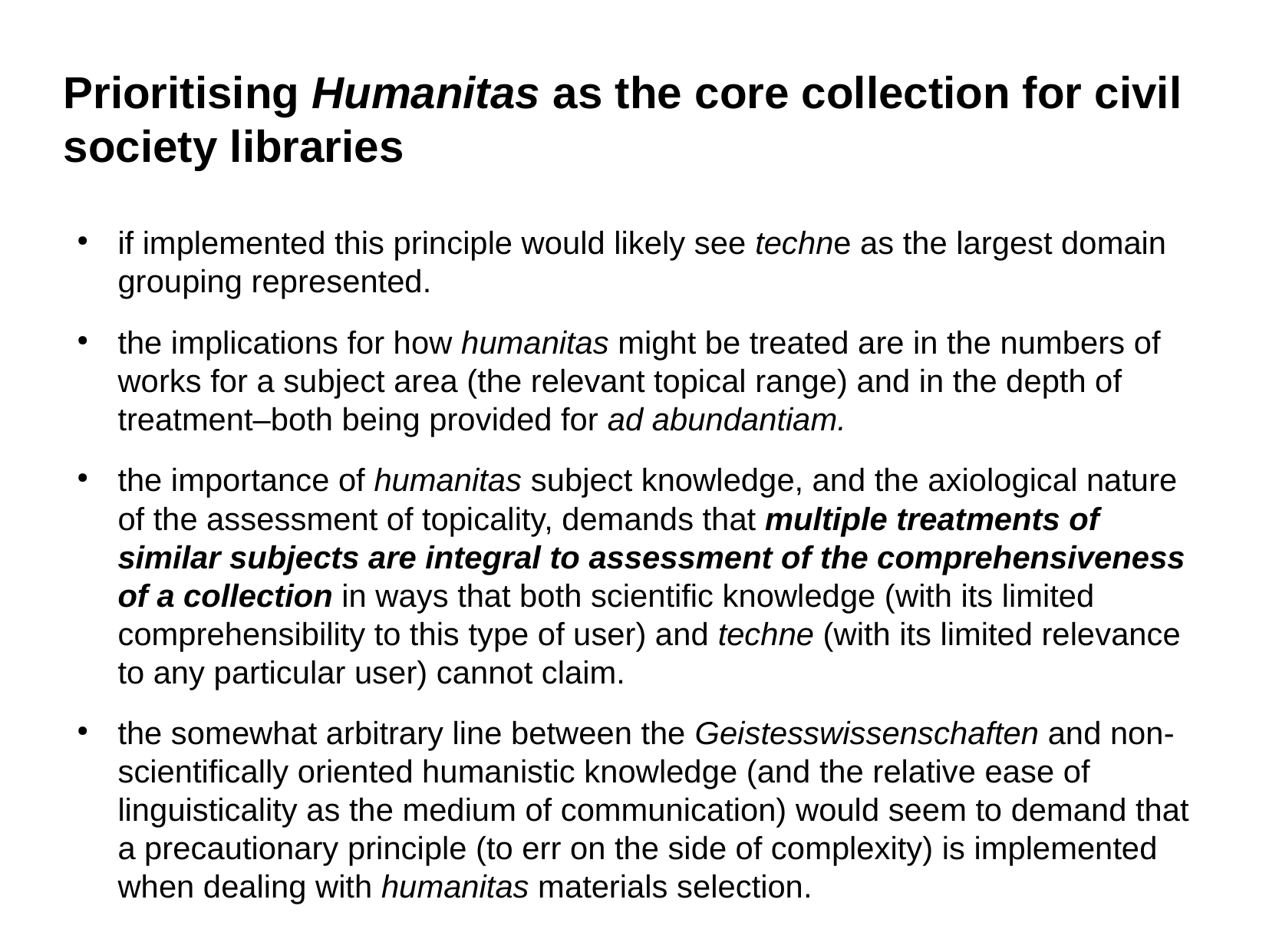

Prioritising Humanitas as the core collection for civil society libraries
if implemented this principle would likely see techne as the largest domain grouping represented.
the implications for how humanitas might be treated are in the numbers of works for a subject area (the relevant topical range) and in the depth of treatment–both being provided for ad abundantiam.
the importance of humanitas subject knowledge, and the axiological nature of the assessment of topicality, demands that multiple treatments of similar subjects are integral to assessment of the comprehensiveness of a collection in ways that both scientific knowledge (with its limited comprehensibility to this type of user) and techne (with its limited relevance to any particular user) cannot claim.
the somewhat arbitrary line between the Geistesswissenschaften and non-scientifically oriented humanistic knowledge (and the relative ease of linguisticality as the medium of communication) would seem to demand that a precautionary principle (to err on the side of complexity) is implemented when dealing with humanitas materials selection.